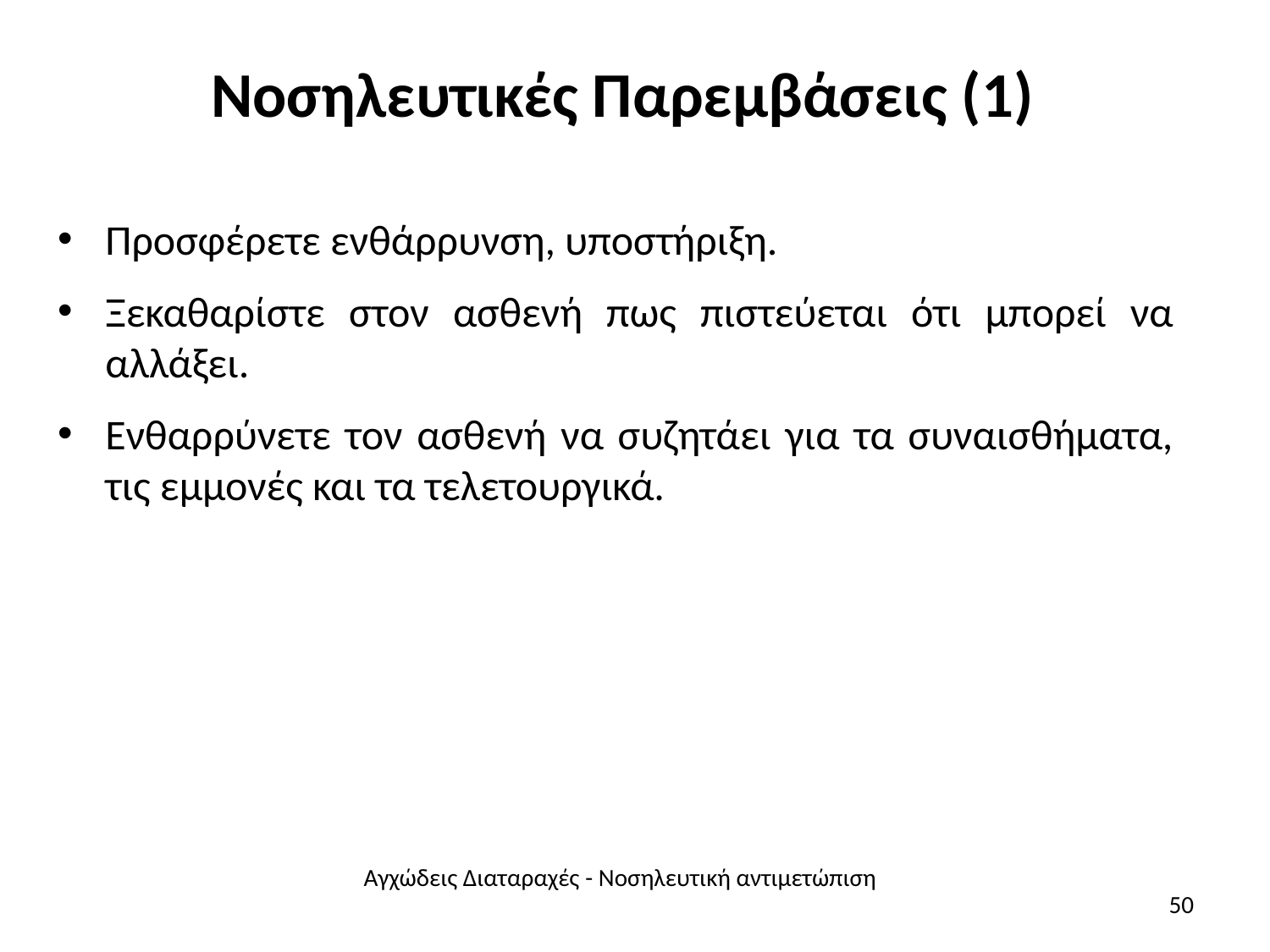

# Νοσηλευτικές Παρεμβάσεις (1)
Προσφέρετε ενθάρρυνση, υποστήριξη.
Ξεκαθαρίστε στον ασθενή πως πιστεύεται ότι μπορεί να αλλάξει.
Ενθαρρύνετε τον ασθενή να συζητάει για τα συναισθήματα, τις εμμονές και τα τελετουργικά.

Αγχώδεις Διαταραχές - Νοσηλευτική αντιμετώπιση
50